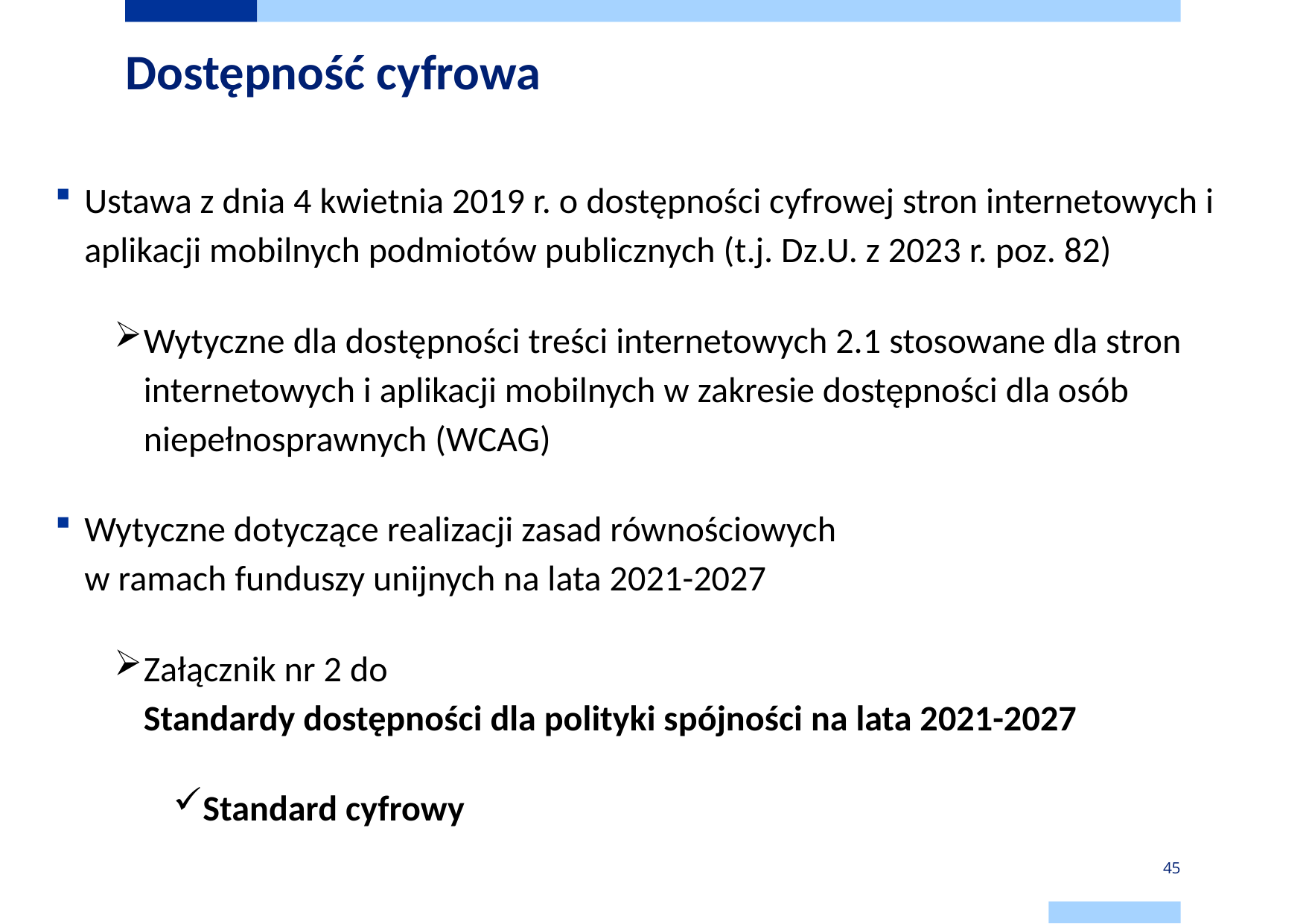

# Dostępność cyfrowa
Ustawa z dnia 4 kwietnia 2019 r. o dostępności cyfrowej stron internetowych i aplikacji mobilnych podmiotów publicznych (t.j. Dz.U. z 2023 r. poz. 82)
Wytyczne dla dostępności treści internetowych 2.1 stosowane dla stron internetowych i aplikacji mobilnych w zakresie dostępności dla osób niepełnosprawnych (WCAG)
Wytyczne dotyczące realizacji zasad równościowych
w ramach funduszy unijnych na lata 2021-2027
Załącznik nr 2 do
Standardy dostępności dla polityki spójności na lata 2021-2027
Standard cyfrowy

45